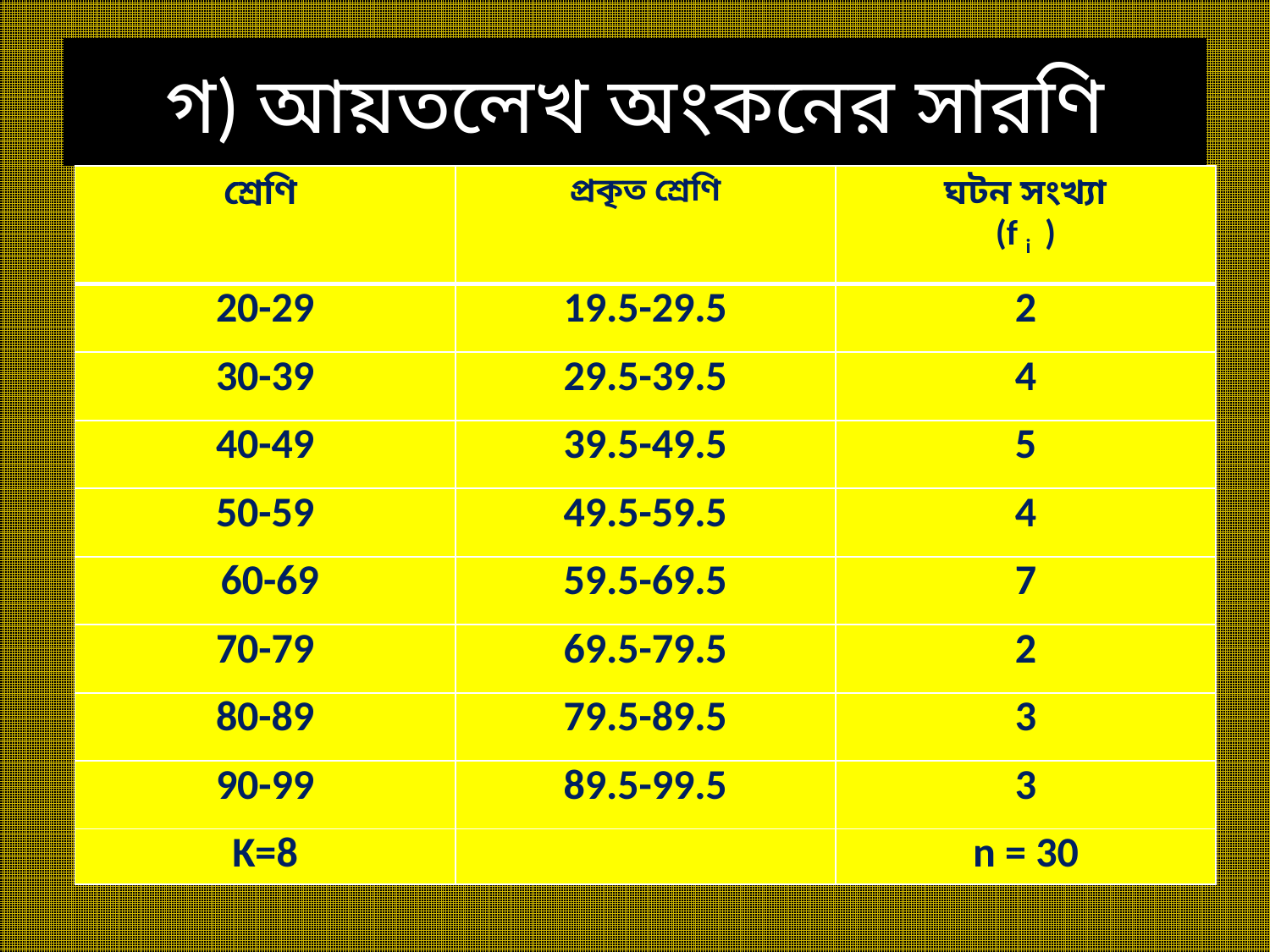

# গ) আয়তলেখ অংকনের সারণি
| শ্রেণি | প্রকৃত শ্রেণি | ঘটন সংখ্যা (f i ) |
| --- | --- | --- |
| 20-29 | 19.5-29.5 | 2 |
| 30-39 | 29.5-39.5 | 4 |
| 40-49 | 39.5-49.5 | 5 |
| 50-59 | 49.5-59.5 | 4 |
| 60-69 | 59.5-69.5 | 7 |
| 70-79 | 69.5-79.5 | 2 |
| 80-89 | 79.5-89.5 | 3 |
| 90-99 | 89.5-99.5 | 3 |
| K=8 |  | n = 30 |